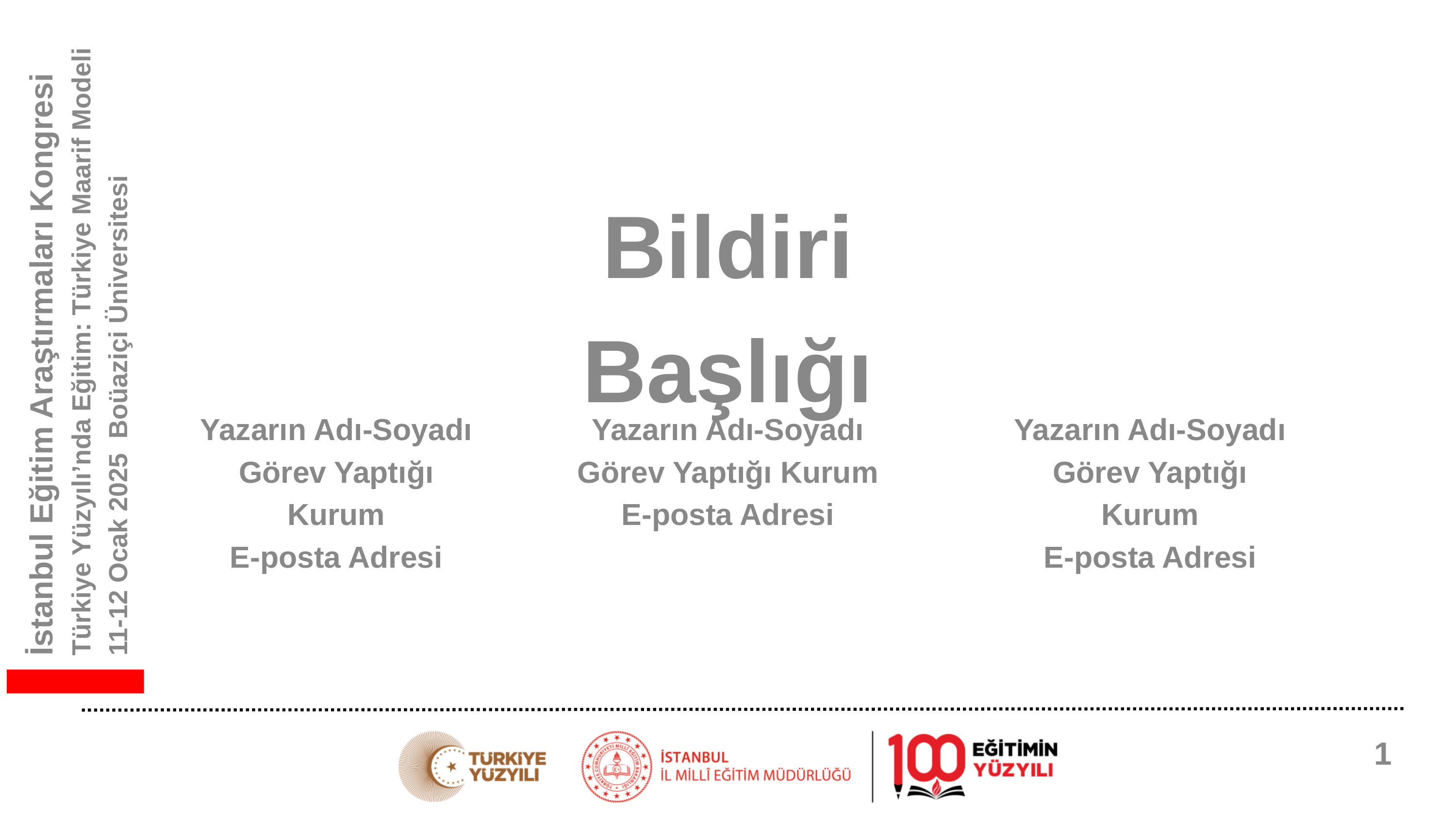

Bildiri Başlığı
İstanbul Eğitim Araştırmaları Kongresi
Türkiye Yüzyılı’nda Eğitim: Türkiye Maarif Modeli
11-12 Ocak 2025  Boüaziçi Üniversitesi
Yazarın Adı-Soyadı
Görev Yaptığı Kurum
E-posta Adresi
Yazarın Adı-Soyadı
Görev Yaptığı Kurum
E-posta Adresi
Yazarın Adı-Soyadı
Görev Yaptığı Kurum
E-posta Adresi

1